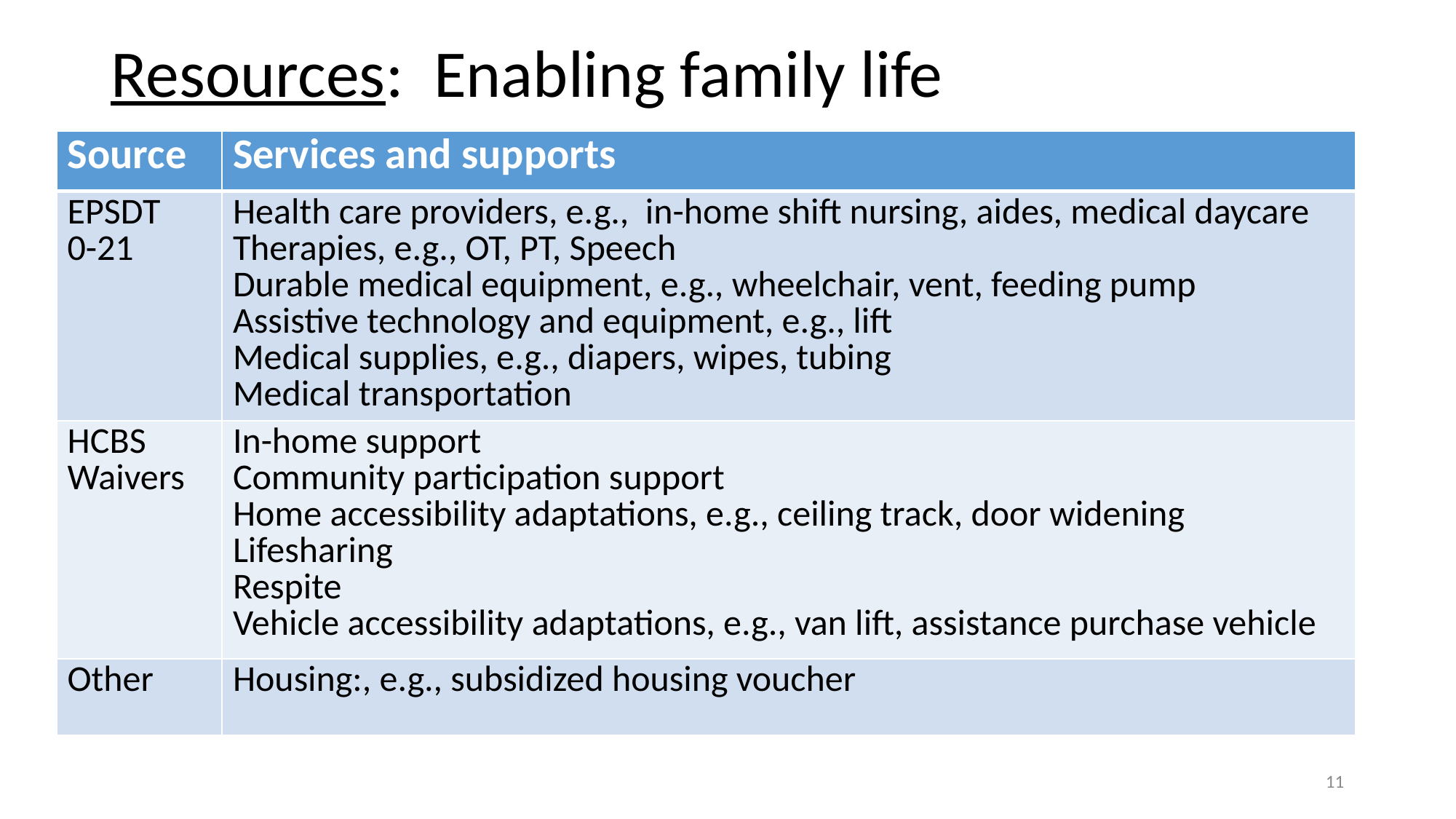

# Resources:  Enabling family life
| Source | Services and supports |
| --- | --- |
| EPSDT 0-21 | Health care providers, e.g., in-home shift nursing, aides, medical daycare Therapies, e.g., OT, PT, Speech Durable medical equipment, e.g., wheelchair, vent, feeding pump Assistive technology and equipment, e.g., lift Medical supplies, e.g., diapers, wipes, tubing Medical transportation |
| HCBS Waivers | In-home support Community participation support Home accessibility adaptations, e.g., ceiling track, door widening Lifesharing Respite Vehicle accessibility adaptations, e.g., van lift, assistance purchase vehicle |
| Other | Housing:, e.g., subsidized housing voucher |
11